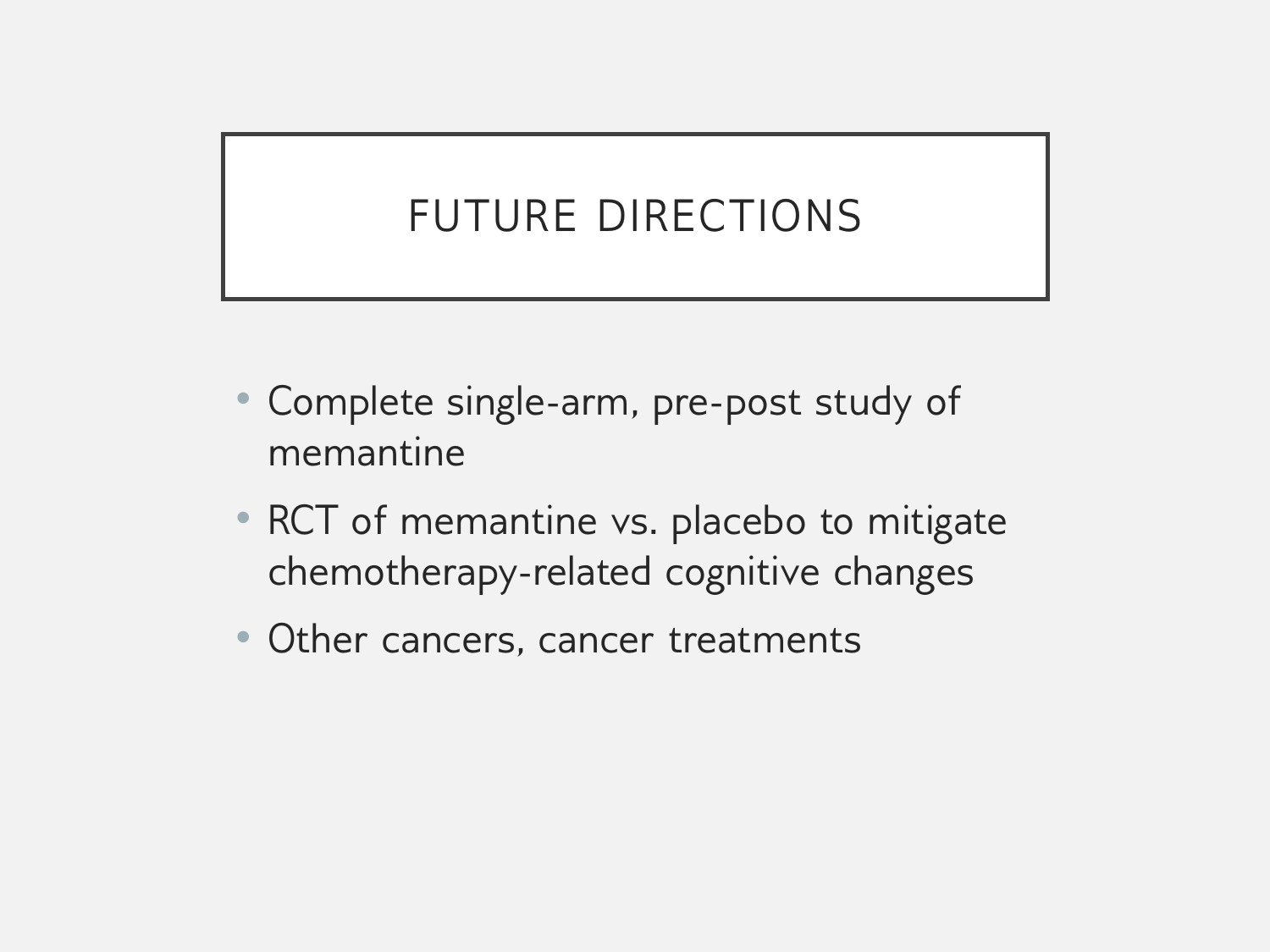

# Future directions
Complete single-arm, pre-post study of memantine
RCT of memantine vs. placebo to mitigate chemotherapy-related cognitive changes
Other cancers, cancer treatments